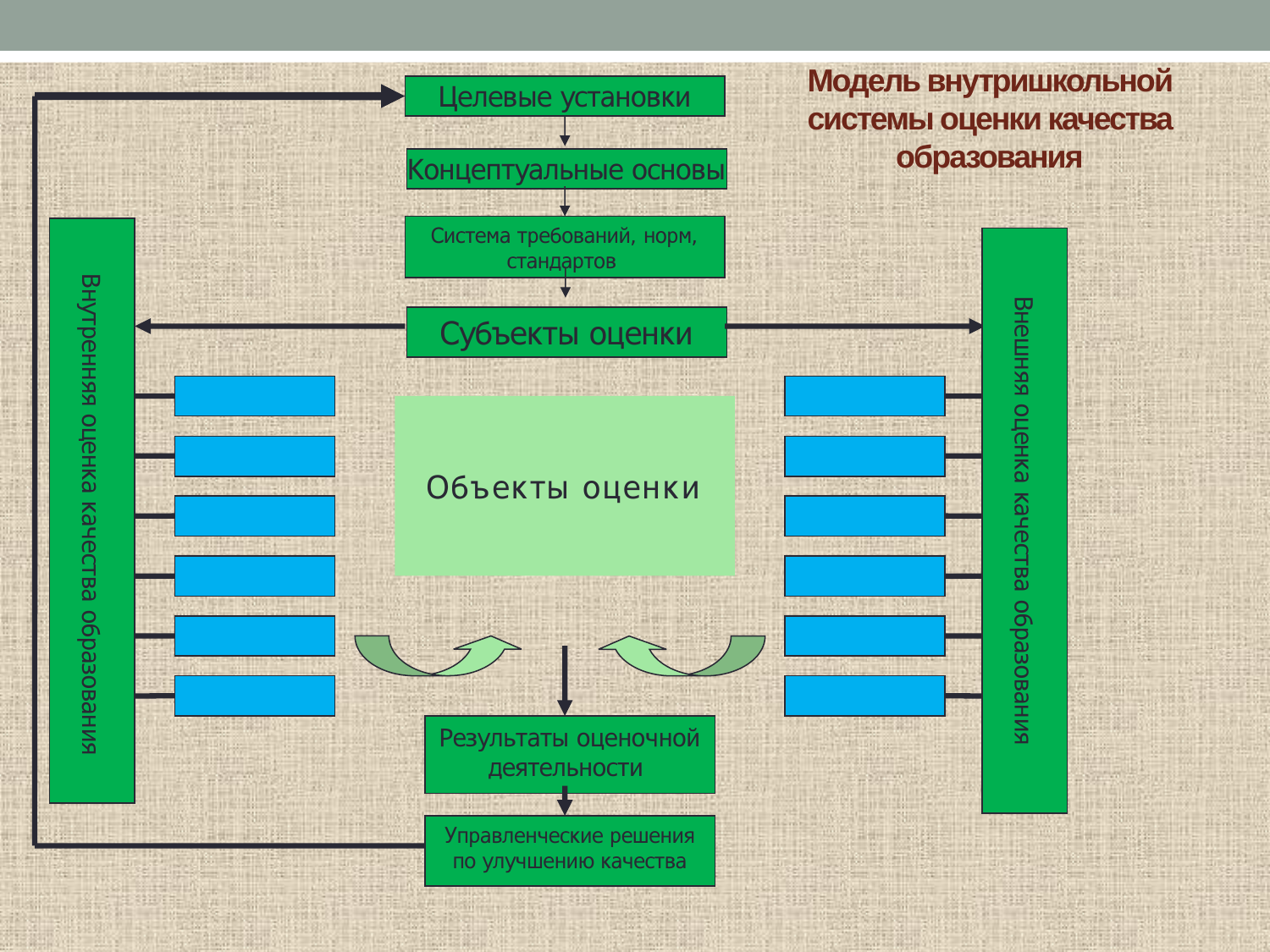

# Модель внутришкольной системы оценки качества образования
Целевые установки

Концептуальные основы

Система требований, норм, стандартов
 Внутренняя оценка качества образования
Внешняя оценка качества образования

Субъекты оценки

Объекты оценки

Результаты оценочной деятельности

Управленческие решения по улучшению качества